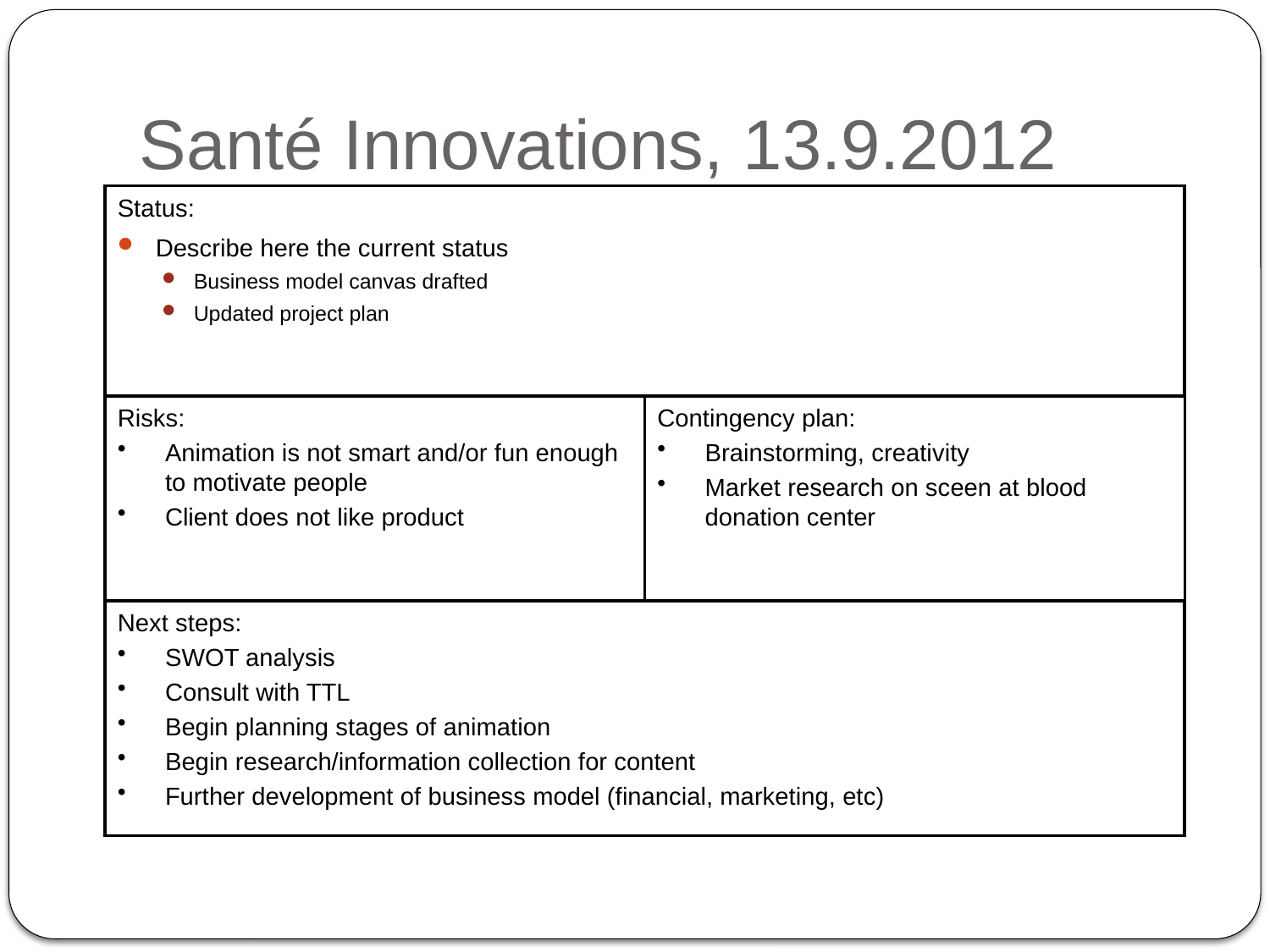

# Santé Innovations, 13.9.2012
Status:
Describe here the current status
Business model canvas drafted
Updated project plan

Risks:
Animation is not smart and/or fun enough to motivate people
Client does not like product
Contingency plan:
Brainstorming, creativity
Market research on sceen at blood donation center
Next steps:
SWOT analysis
Consult with TTL
Begin planning stages of animation
Begin research/information collection for content
Further development of business model (financial, marketing, etc)